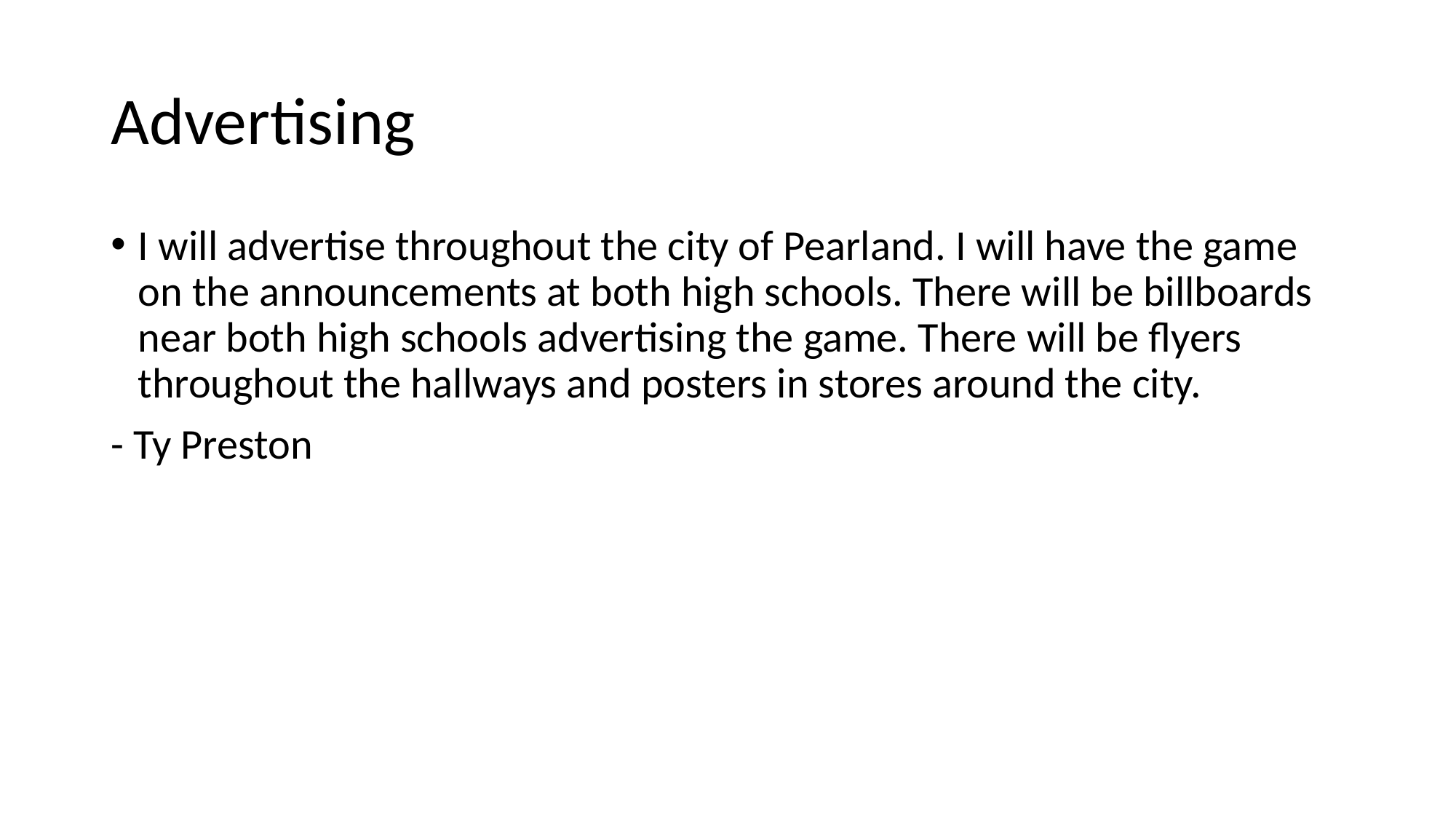

# Advertising
I will advertise throughout the city of Pearland. I will have the game on the announcements at both high schools. There will be billboards near both high schools advertising the game. There will be flyers throughout the hallways and posters in stores around the city.
- Ty Preston